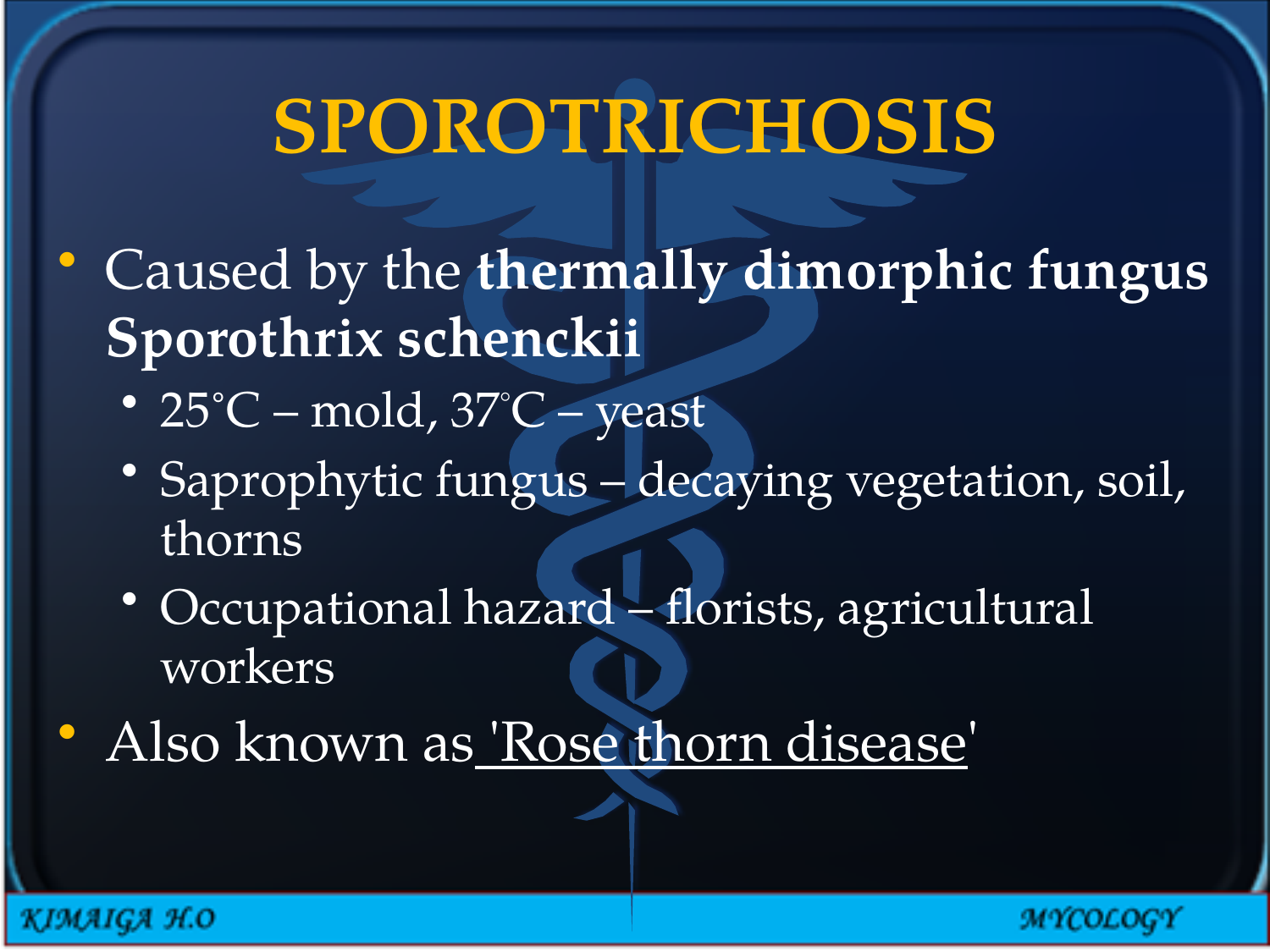

# SPOROTRICHOSIS
Caused by the thermally dimorphic fungus Sporothrix schenckii
25˚C – mold, 37°C – yeast
Saprophytic fungus – decaying vegetation, soil, thorns
Occupational hazard – florists, agricultural workers
Also known as 'Rose thorn disease'